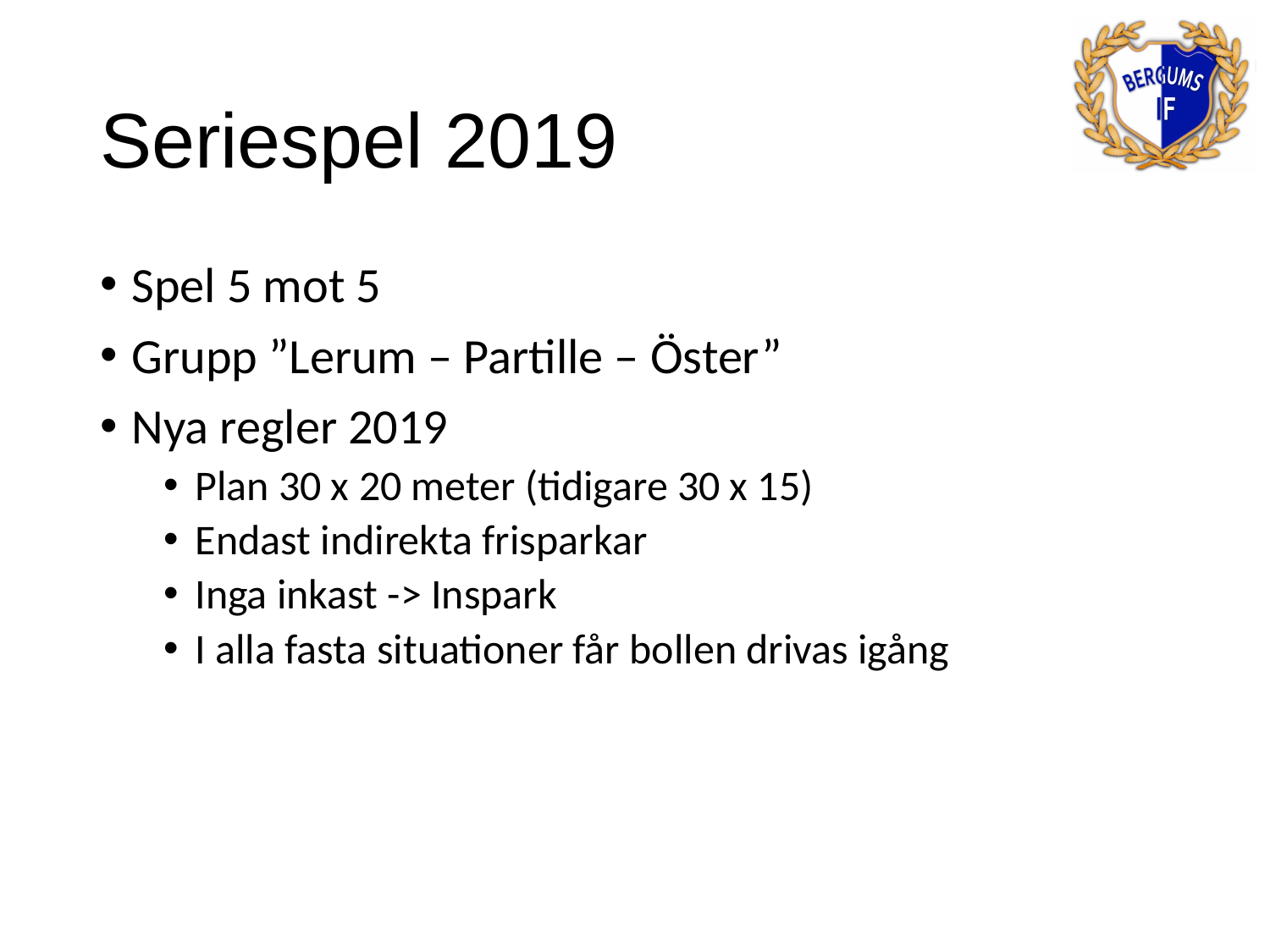

# Seriespel 2019
Spel 5 mot 5
Grupp ”Lerum – Partille – Öster”
Nya regler 2019
Plan 30 x 20 meter (tidigare 30 x 15)
Endast indirekta frisparkar
Inga inkast -> Inspark
I alla fasta situationer får bollen drivas igång